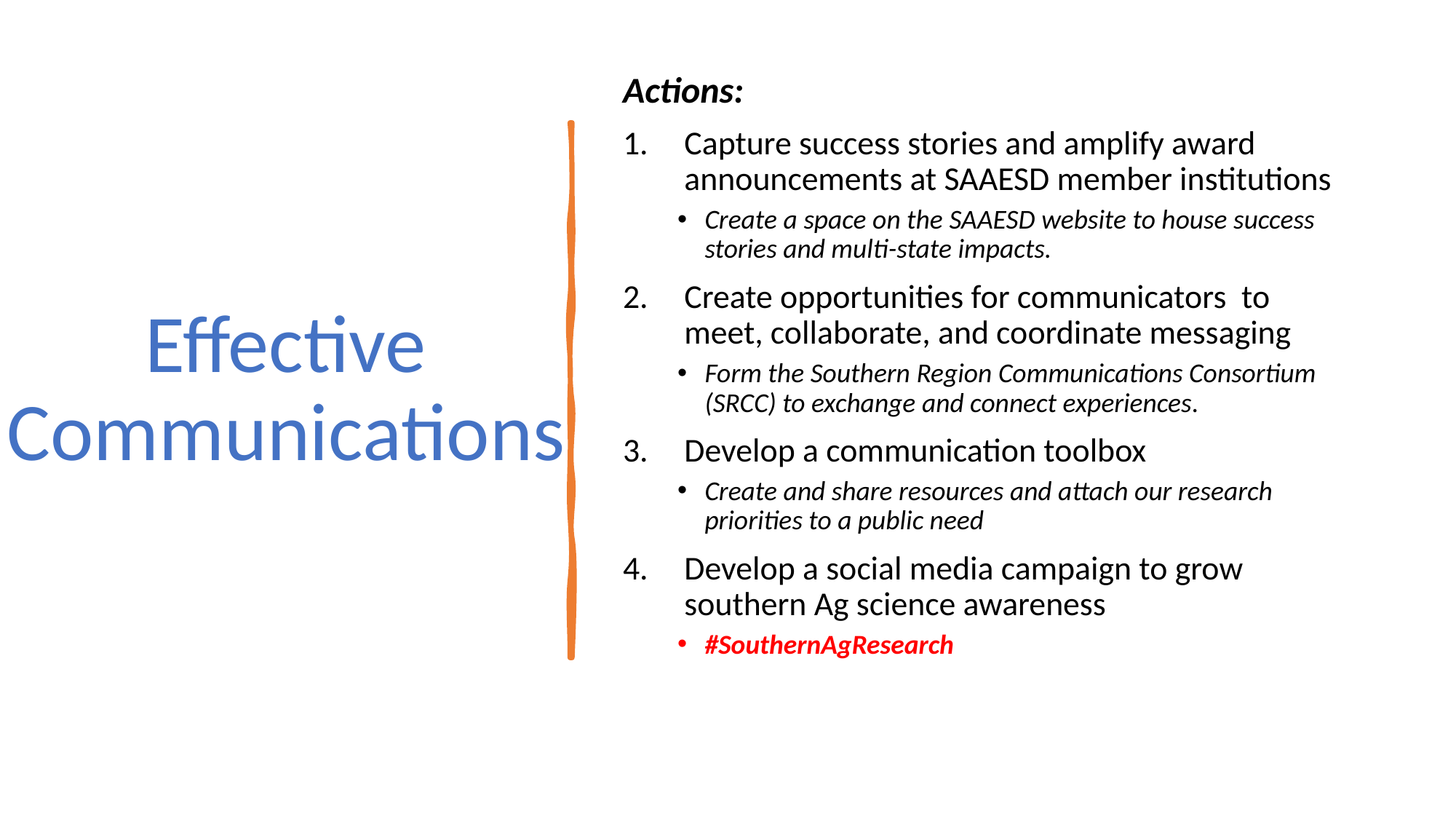

# Effective Communications
Actions:
Capture success stories and amplify award announcements at SAAESD member institutions
Create a space on the SAAESD website to house success stories and multi-state impacts.
Create opportunities for communicators  to meet, collaborate, and coordinate messaging
Form the Southern Region Communications Consortium (SRCC) to exchange and connect experiences.
Develop a communication toolbox
Create and share resources and attach our research priorities to a public need
Develop a social media campaign to grow southern Ag science awareness
#SouthernAgResearch